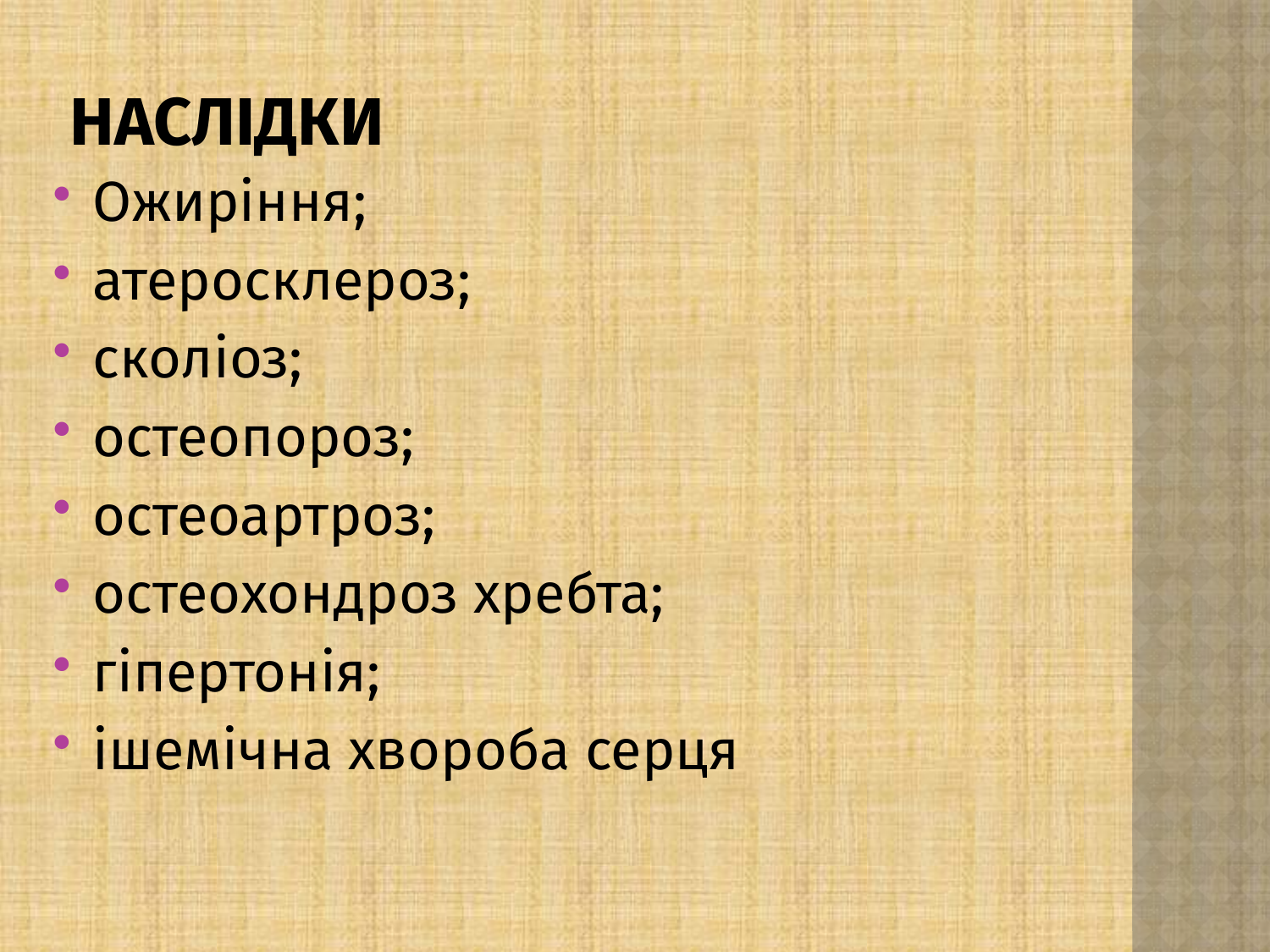

# Наслідки
Ожиріння;
атеросклероз;
сколіоз;
остеопороз;
остеоартроз;
остеохондроз хребта;
гіпертонія;
ішемічна хвороба серця